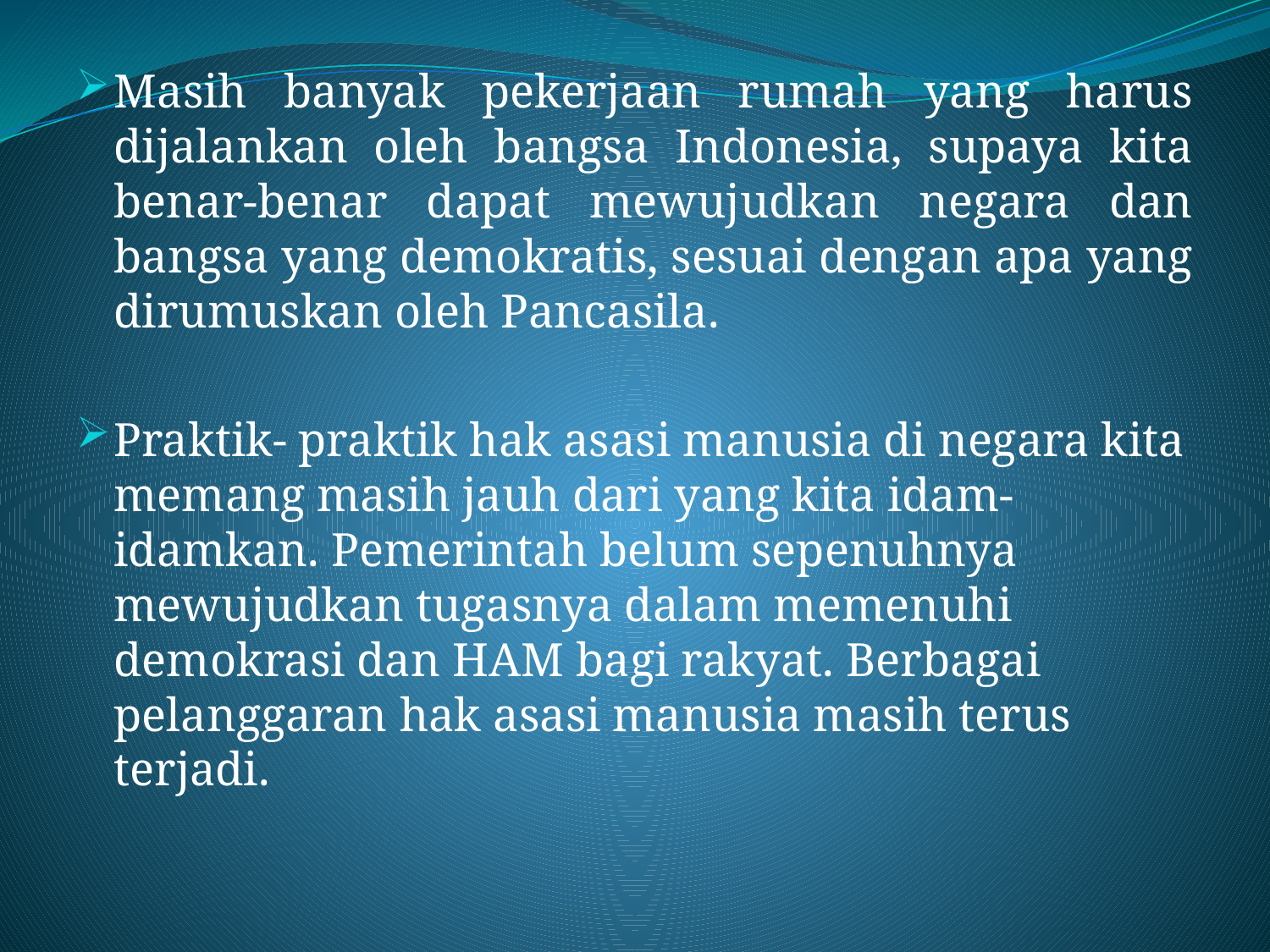

Masih banyak pekerjaan rumah yang harus dijalankan oleh bangsa Indonesia, supaya kita benar-benar dapat mewujudkan negara dan bangsa yang demokratis, sesuai dengan apa yang dirumuskan oleh Pancasila.

Praktik- praktik hak asasi manusia di negara kita memang masih jauh dari yang kita idam-idamkan. Pemerintah belum sepenuhnya mewujudkan tugasnya dalam memenuhi demokrasi dan HAM bagi rakyat. Berbagai pelanggaran hak asasi manusia masih terus terjadi.